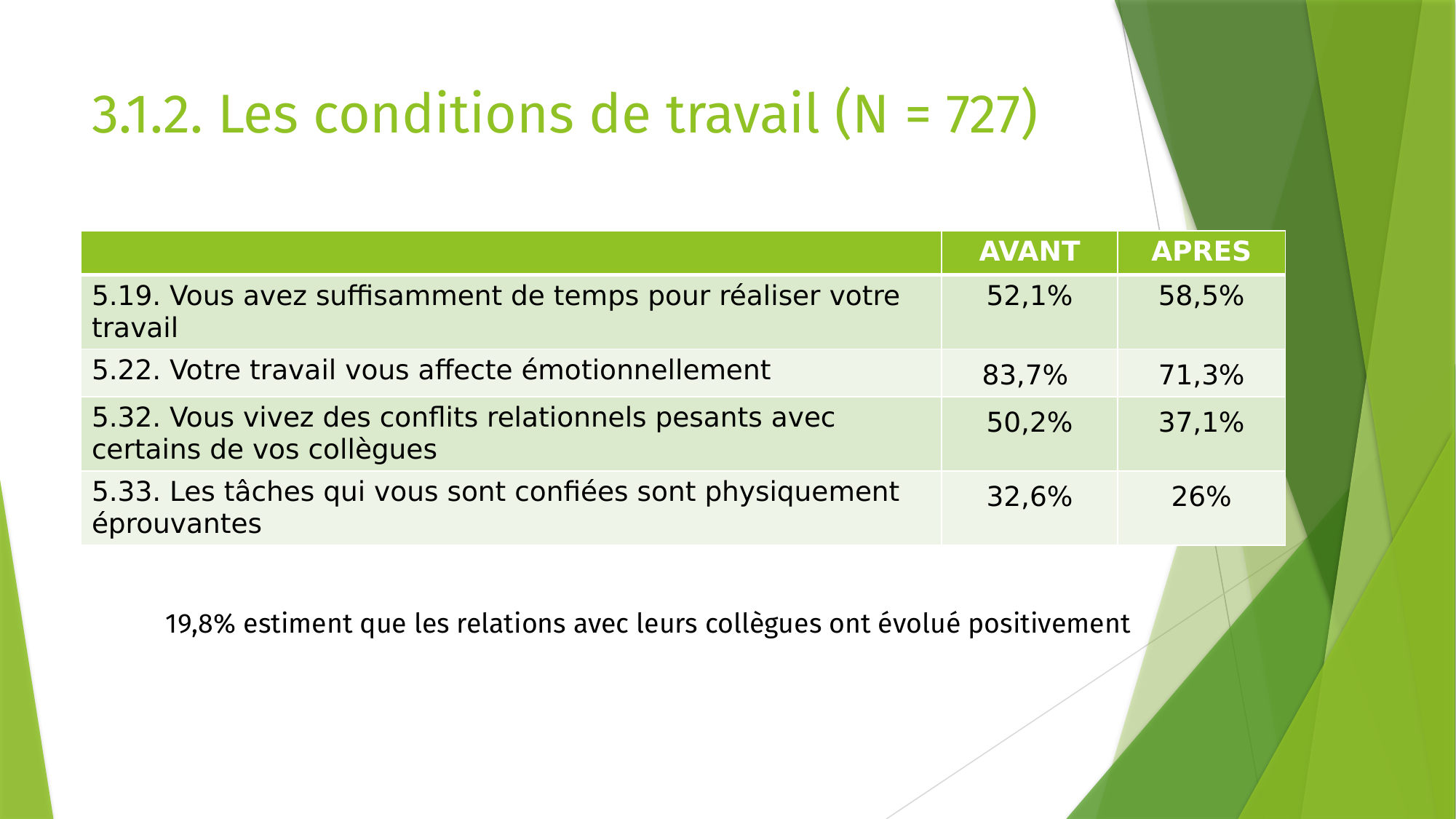

# 3.1.2. Les conditions de travail (N = 727)
|  | AVANT | APRES |
| --- | --- | --- |
| 5.19. Vous avez suffisamment de temps pour réaliser votre travail | 52,1% | 58,5% |
| 5.22. Votre travail vous affecte émotionnellement | 83,7% | 71,3% |
| 5.32. Vous vivez des conflits relationnels pesants avec certains de vos collègues | 50,2% | 37,1% |
| 5.33. Les tâches qui vous sont confiées sont physiquement éprouvantes | 32,6% | 26% |
19,8% estiment que les relations avec leurs collègues ont évolué positivement